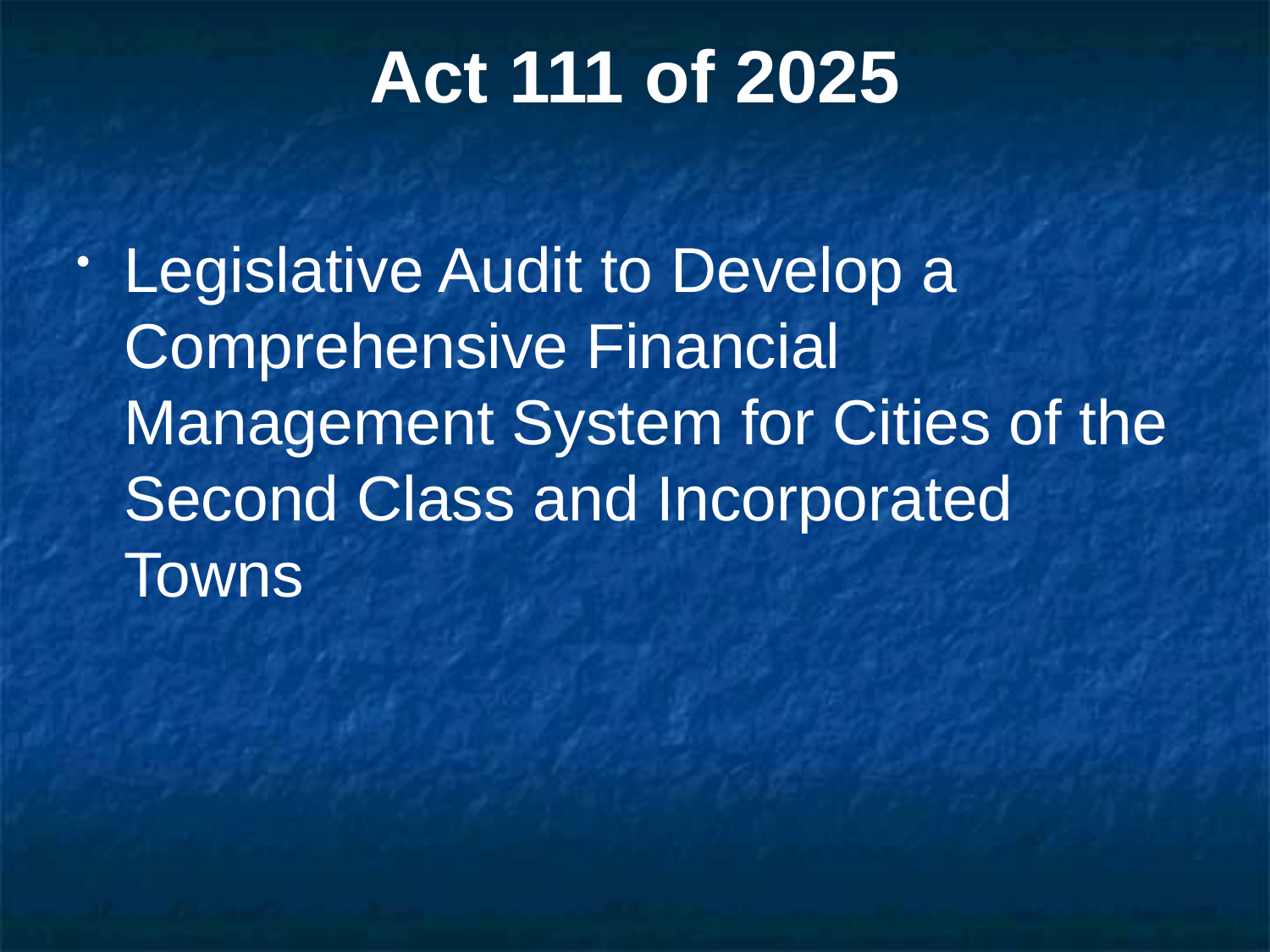

# Act 111 of 2025
Legislative Audit to Develop a Comprehensive Financial Management System for Cities of the Second Class and Incorporated Towns